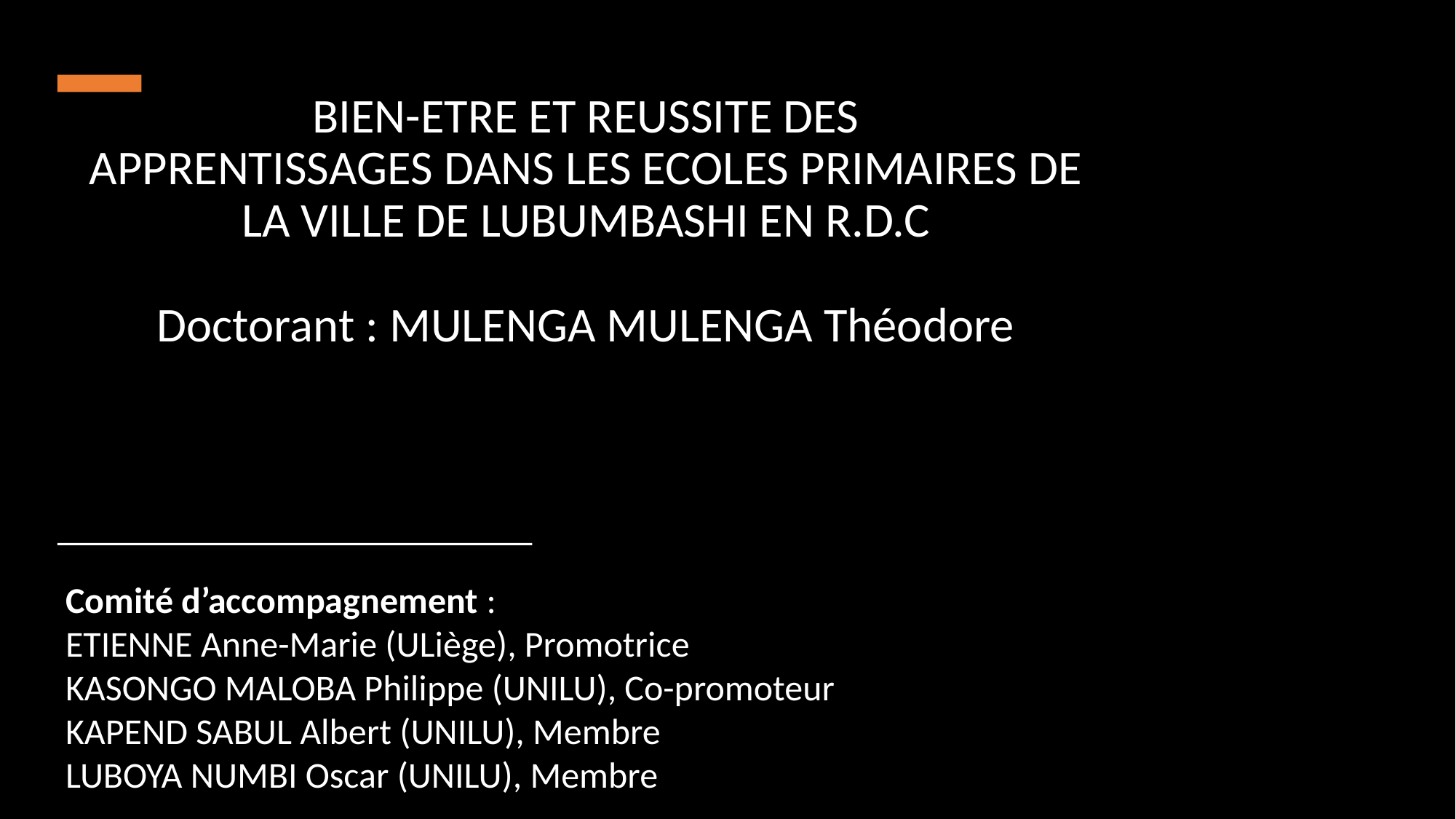

# BIEN-ETRE ET REUSSITE DES APPRENTISSAGES DANS LES ECOLES PRIMAIRES DE LA VILLE DE LUBUMBASHI EN R.D.C Doctorant : MULENGA MULENGA Théodore

Comité d’accompagnement :
ETIENNE Anne-Marie (ULiège), Promotrice
KASONGO MALOBA Philippe (UNILU), Co-promoteur
KAPEND SABUL Albert (UNILU), Membre
LUBOYA NUMBI Oscar (UNILU), Membre